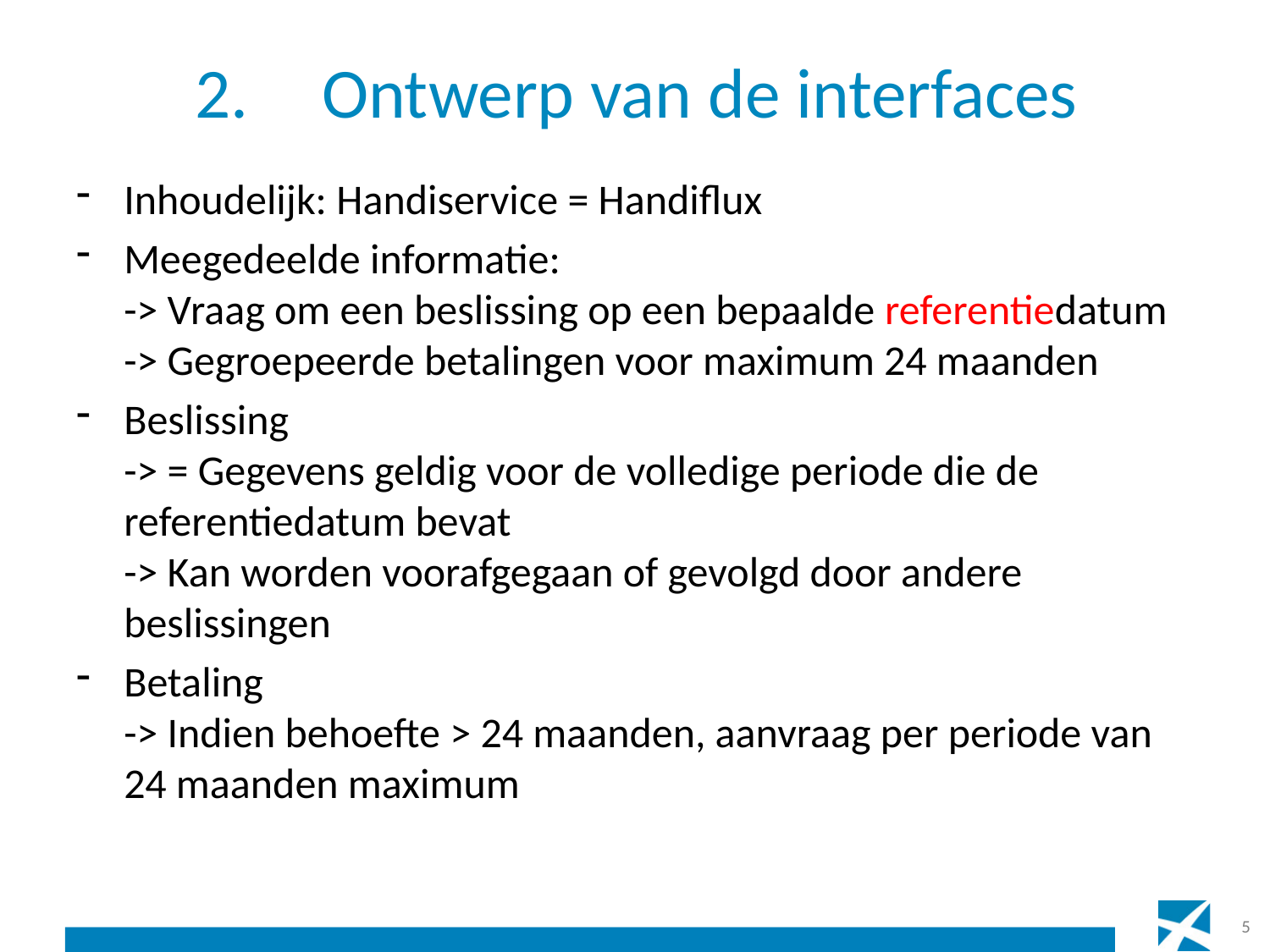

# 2.	Ontwerp van de interfaces
Inhoudelijk: Handiservice = Handiflux
Meegedeelde informatie:
-> Vraag om een beslissing op een bepaalde referentiedatum
-> Gegroepeerde betalingen voor maximum 24 maanden
Beslissing
-> = Gegevens geldig voor de volledige periode die de referentiedatum bevat
-> Kan worden voorafgegaan of gevolgd door andere beslissingen
Betaling
-> Indien behoefte > 24 maanden, aanvraag per periode van 24 maanden maximum
5